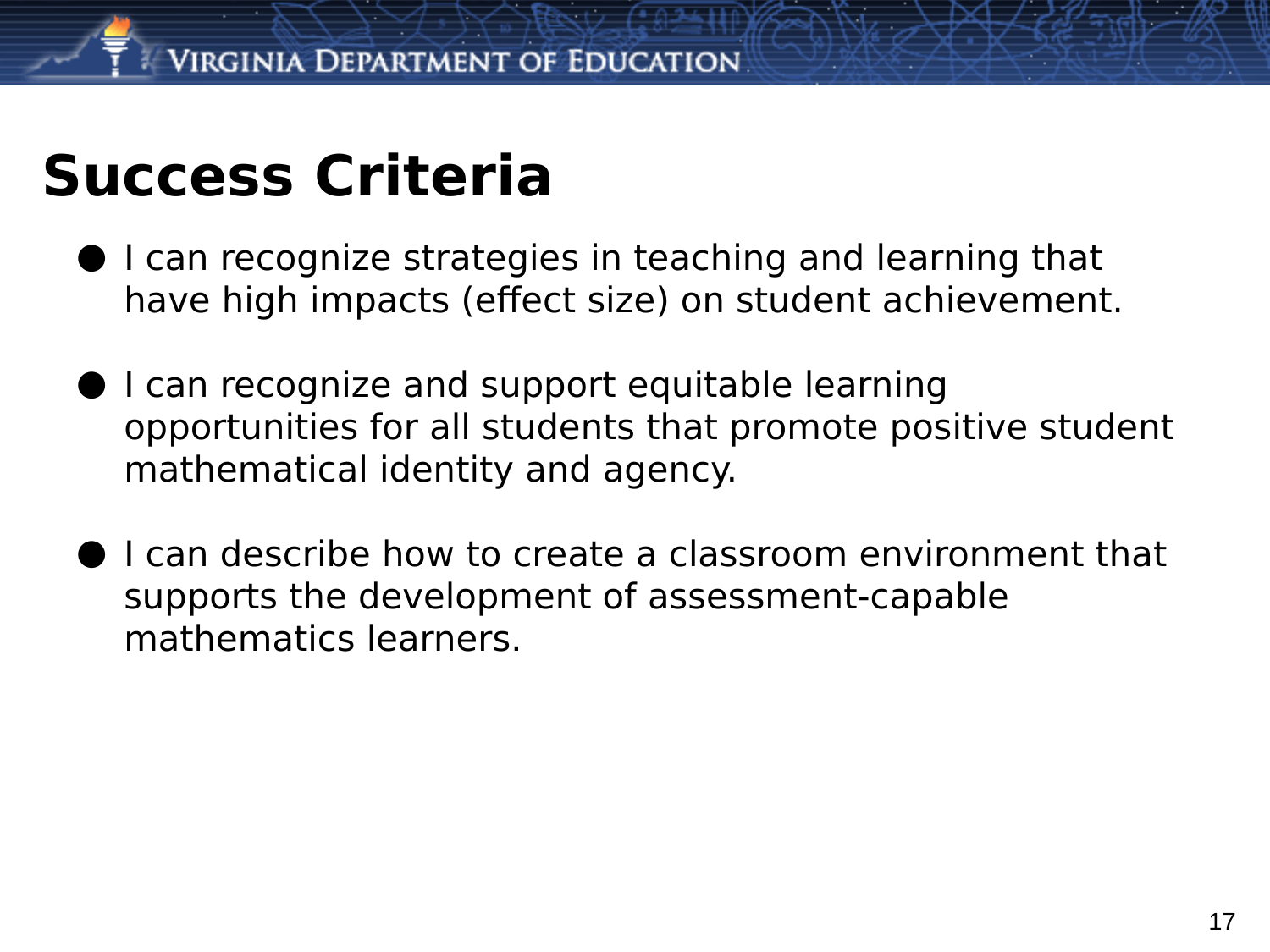

# Success Criteria
I can recognize strategies in teaching and learning that have high impacts (effect size) on student achievement.

I can recognize and support equitable learning opportunities for all students that promote positive student mathematical identity and agency.

I can describe how to create a classroom environment that supports the development of assessment-capable mathematics learners.

17